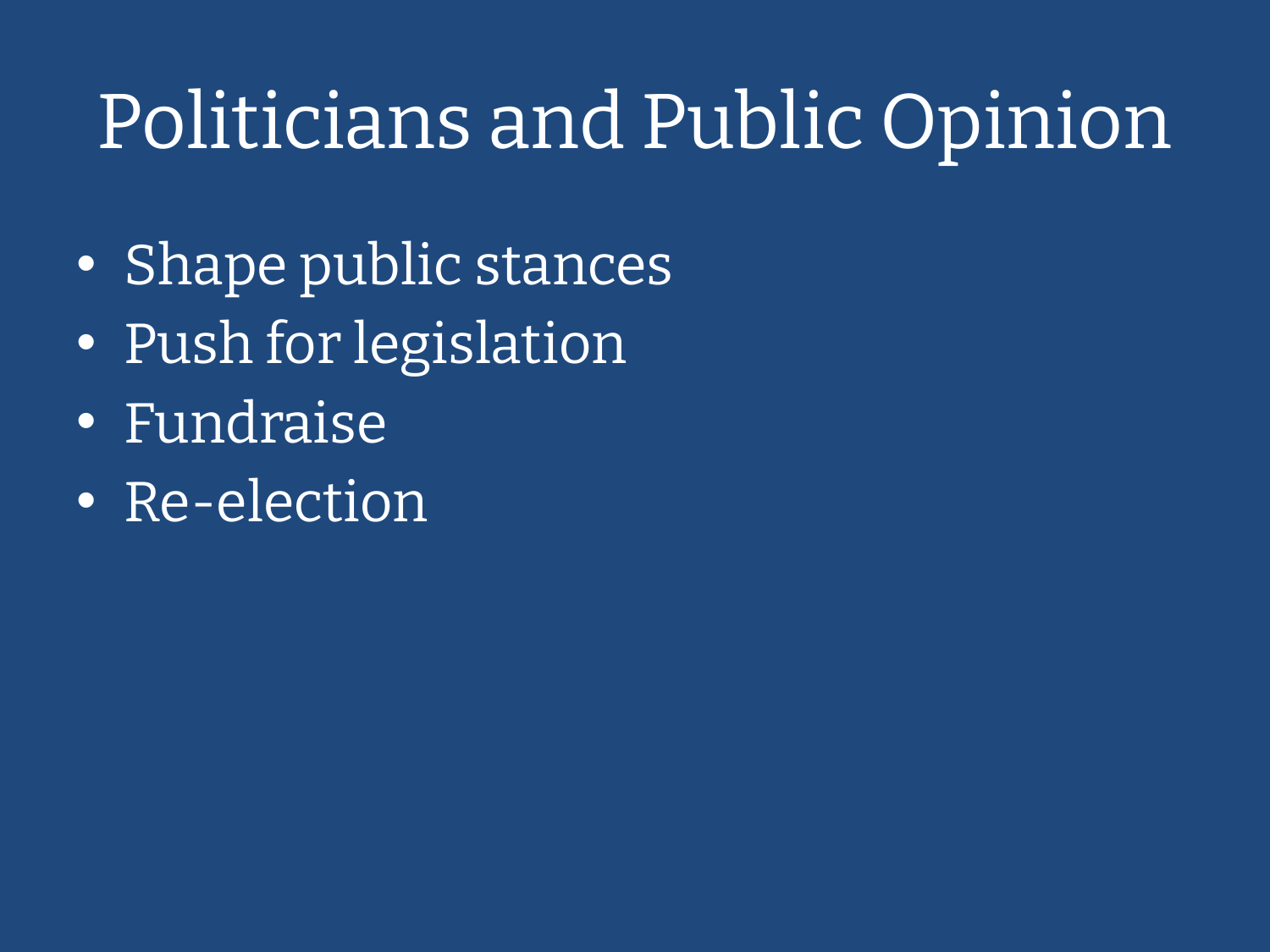

# Politicians and Public Opinion
Shape public stances
Push for legislation
Fundraise
Re-election